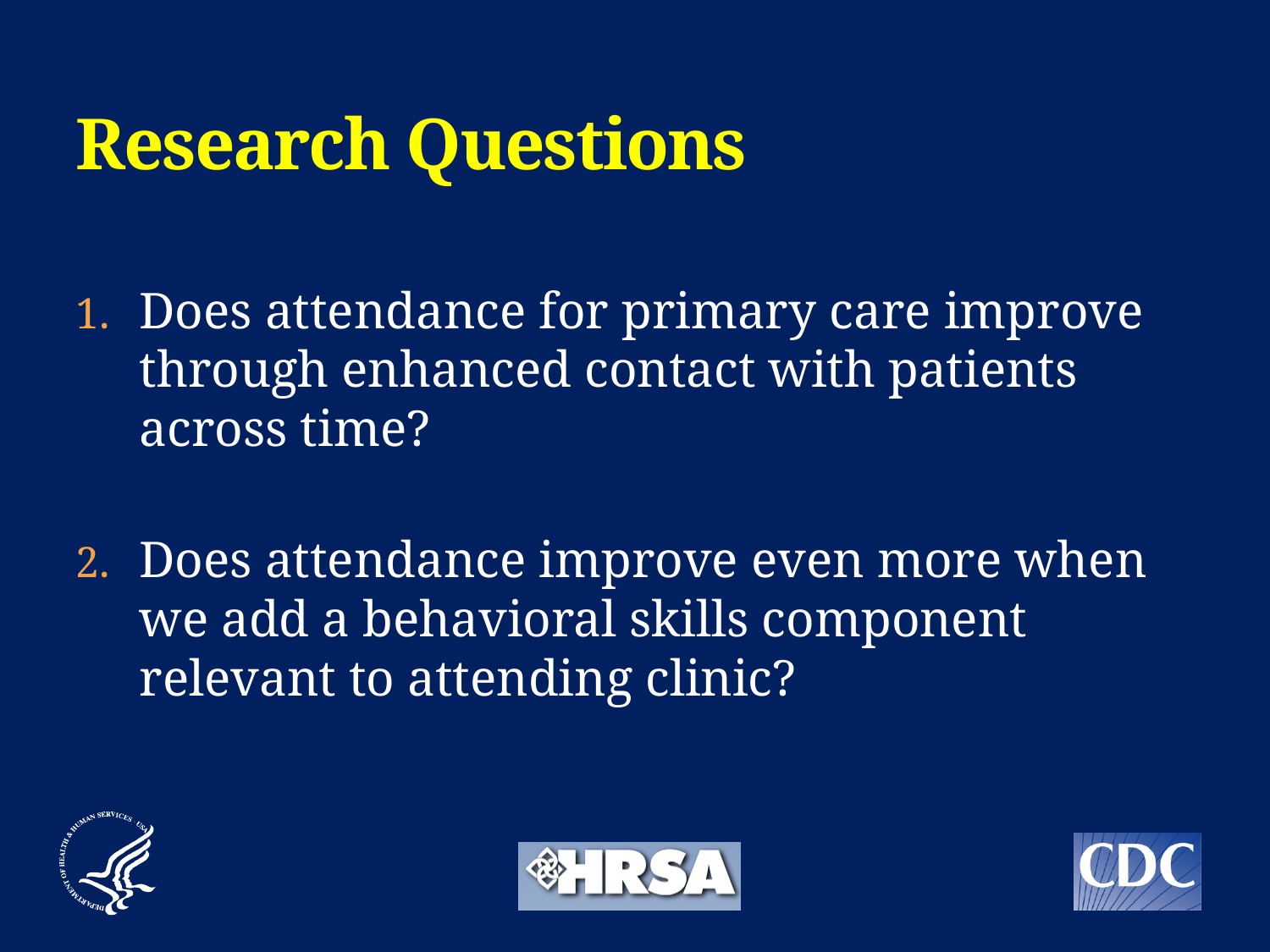

# Research Questions

Does attendance for primary care improve through enhanced contact with patients across time?

Does attendance improve even more when we add a behavioral skills component relevant to attending clinic?